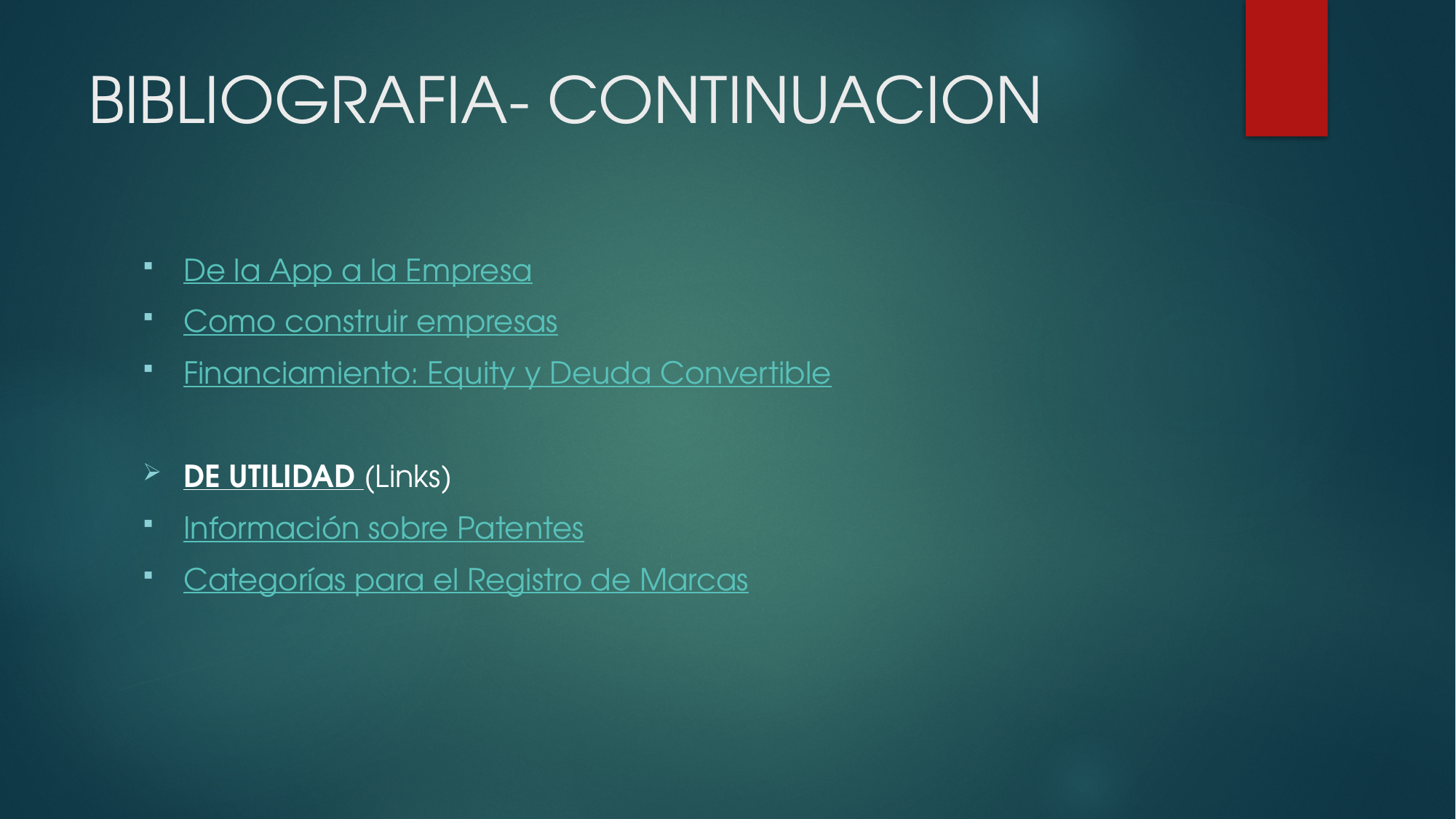

# BIBLIOGRAFIA- CONTINUACION
De la App a la Empresa
Como construir empresas
Financiamiento: Equity y Deuda Convertible

DE UTILIDAD (Links)
Información sobre Patentes
Categorías para el Registro de Marcas